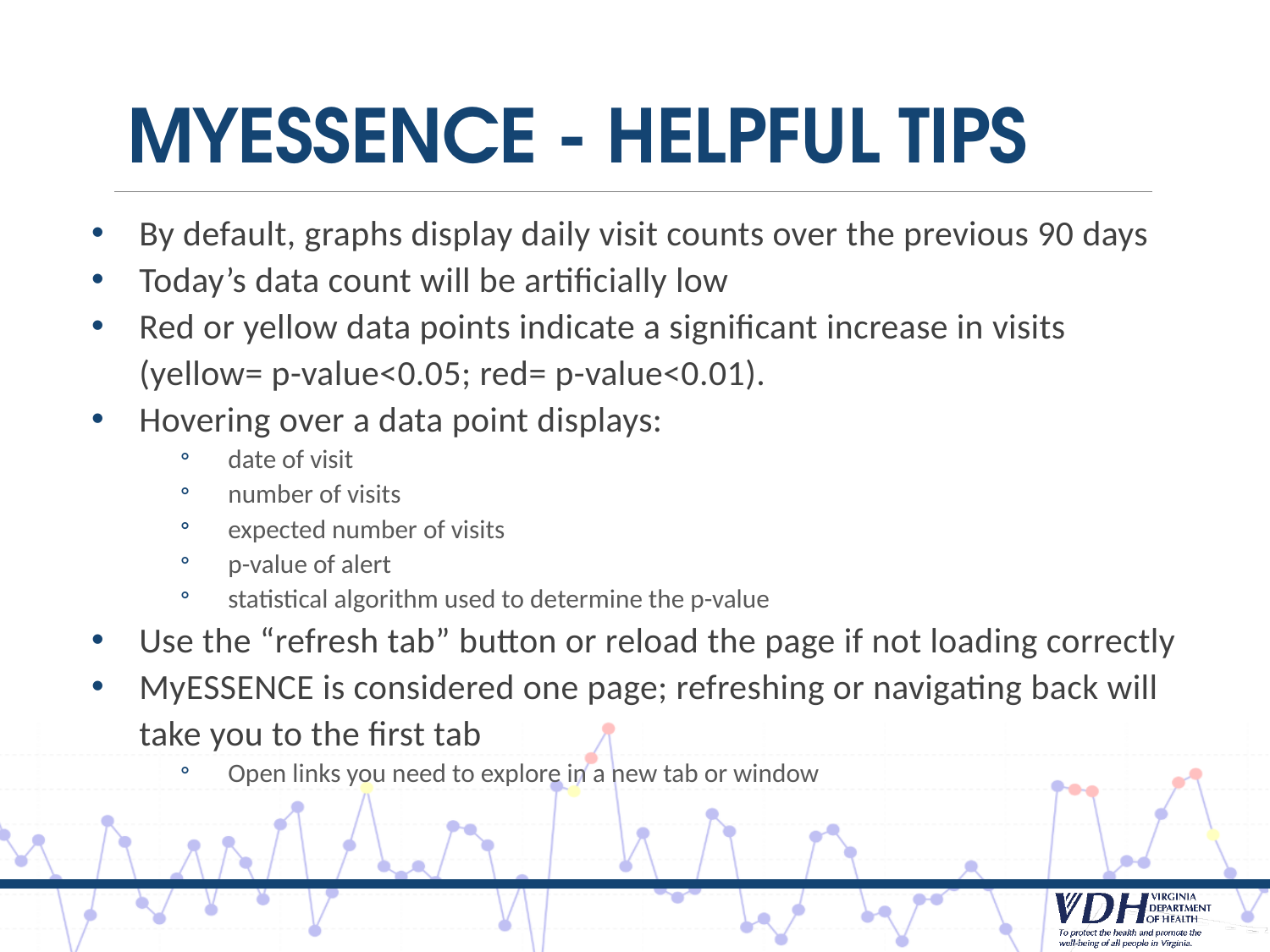

# myESSENCE - Helpful Tips
By default, graphs display daily visit counts over the previous 90 days
Today’s data count will be artificially low
Red or yellow data points indicate a significant increase in visits (yellow= p-value<0.05; red= p-value<0.01).
Hovering over a data point displays:
date of visit
number of visits
expected number of visits
p-value of alert
statistical algorithm used to determine the p-value
Use the “refresh tab” button or reload the page if not loading correctly
MyESSENCE is considered one page; refreshing or navigating back will take you to the first tab
Open links you need to explore in a new tab or window